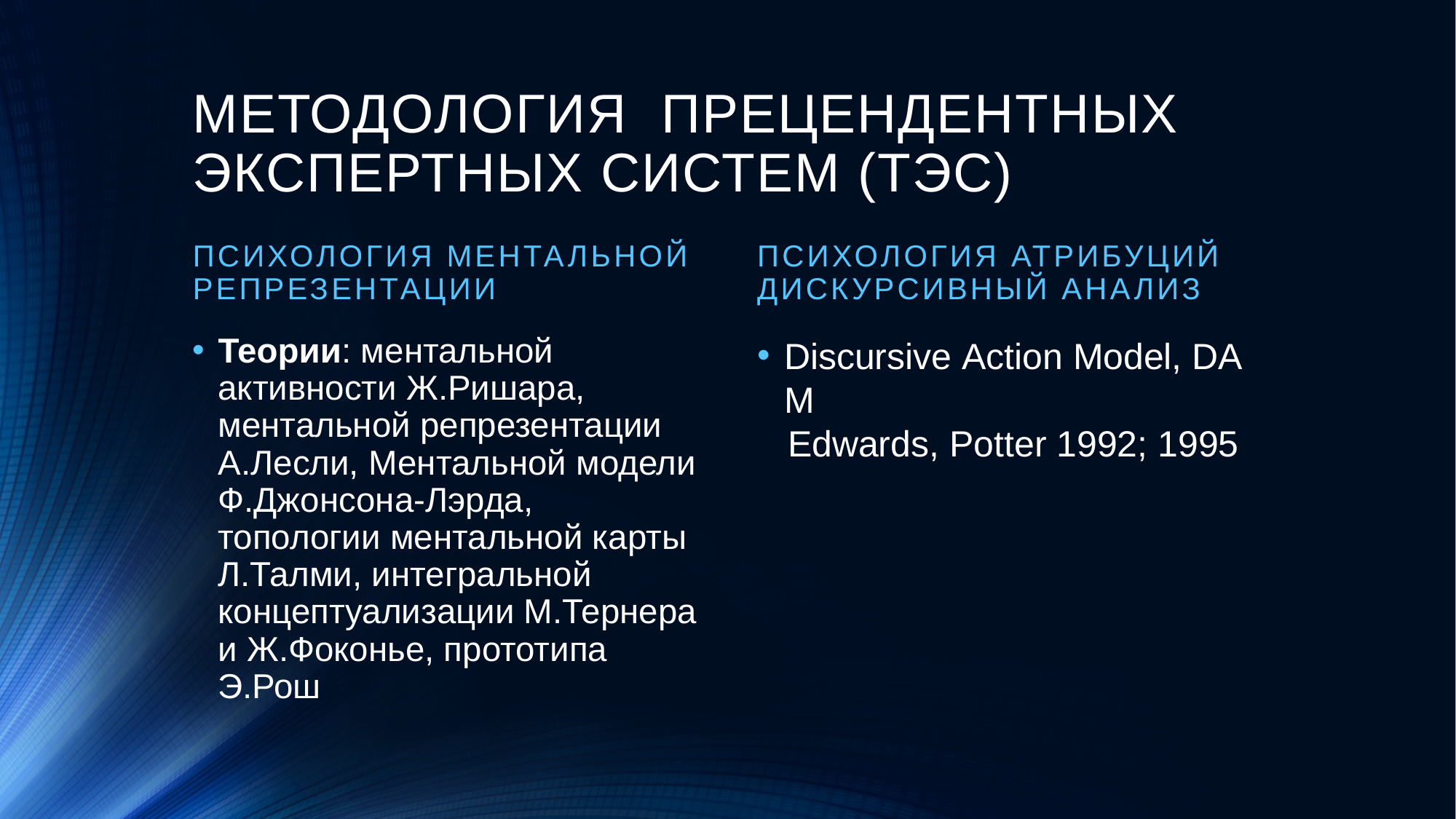

# МЕТОДОЛОГИЯ  ПРЕЦЕНДЕНТНЫХ ЭКСПЕРТНЫХ СИСТЕМ (ТЭС)
ПСИХОЛОГИЯ МЕНТАЛЬНОЙ РЕПРЕЗЕНТАЦИИ
ПСИХОЛОГИЯ АТРИБУЦИЙ
Дискурсивный анализ
Теории: ментальной активности Ж.Ришара, ментальной репрезентации А.Лесли, Ментальной модели Ф.Джонсона-Лэрда, топологии ментальной карты Л.Талми, интегральной концептуализации М.Тернера и Ж.Фоконье, прототипа  Э.Рош
Discursive Action Model, DAM
   Edwards, Potter 1992; 1995